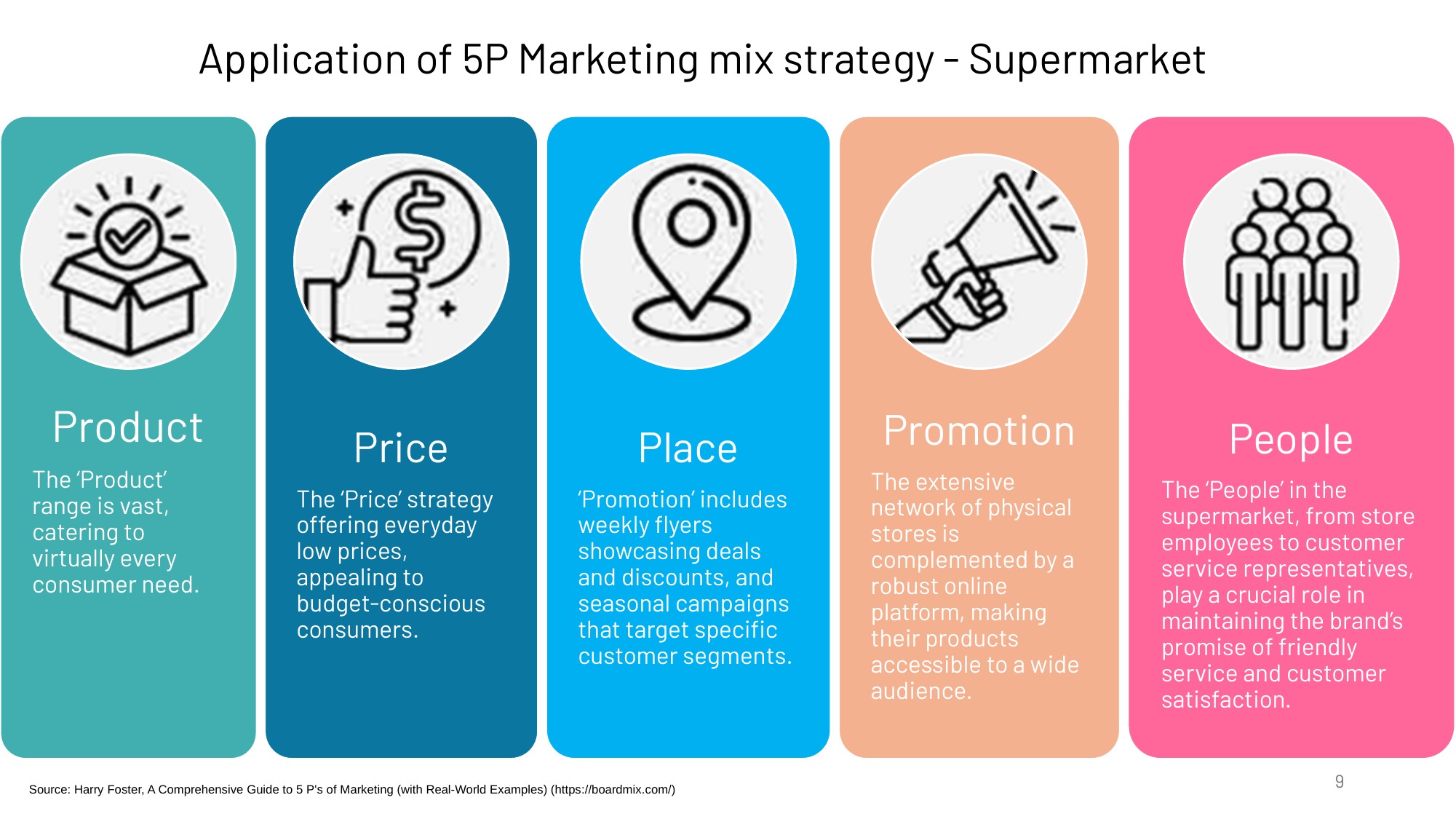

Application of 5P Marketing mix strategy - Supermarket

Product
The ‘Product’ range is vast, catering to virtually every consumer need.

Price
The ‘Price’ strategy offering everyday low prices, appealing to budget-conscious consumers.

Place
‘Promotion’ includes weekly flyers showcasing deals and discounts, and seasonal campaigns that target specific customer segments.

Promotion
The extensive network of physical stores is complemented by a robust online platform, making their products accessible to a wide audience.

People
The ‘People’ in the supermarket, from store employees to customer service representatives, play a crucial role in maintaining the brand’s promise of friendly service and customer satisfaction.
9
Source: Harry Foster, A Comprehensive Guide to 5 P's of Marketing (with Real-World Examples) (https://boardmix.com/)